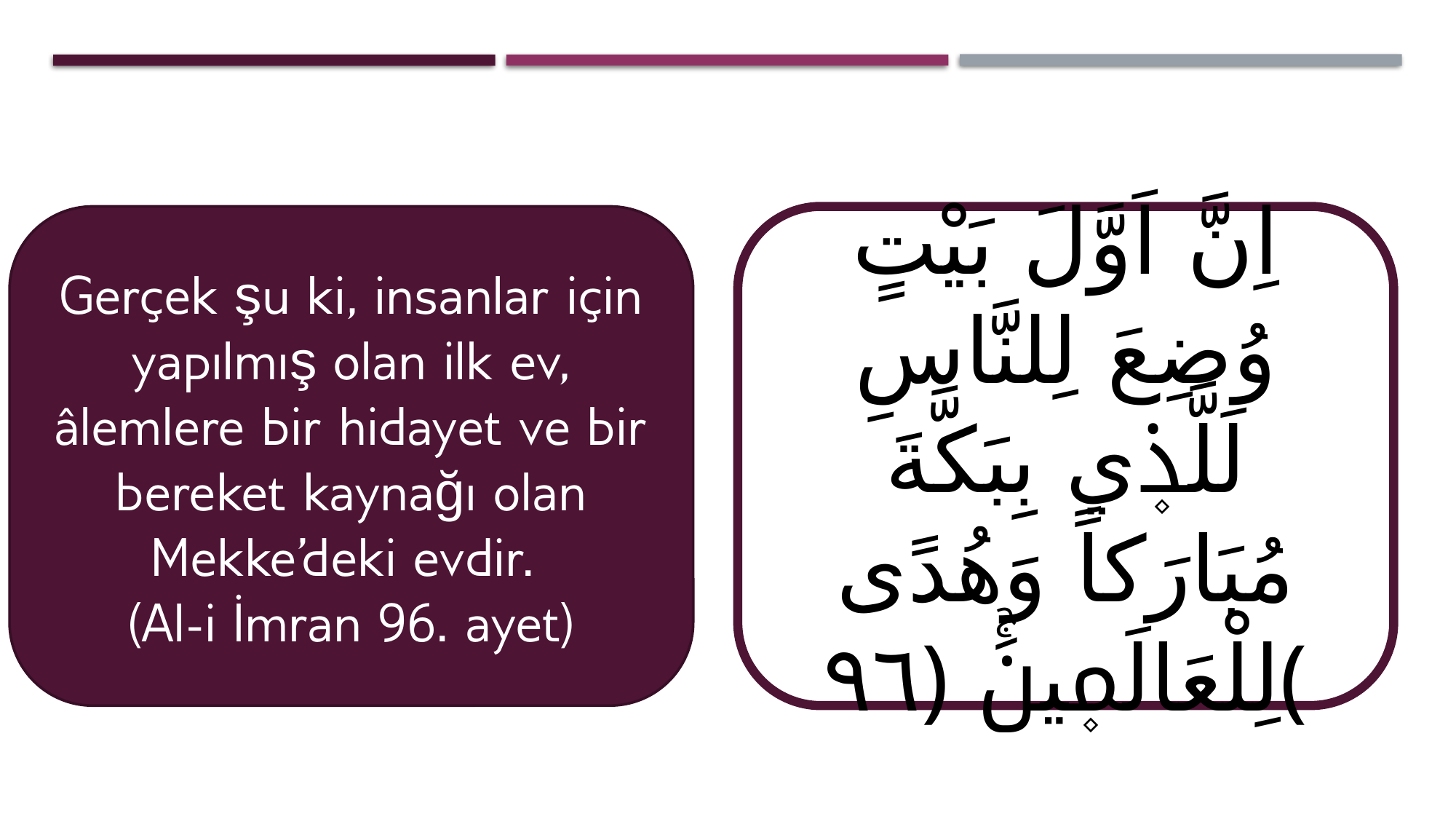

Gerçek şu ki, insanlar için yapılmış olan ilk ev, âlemlere bir hidayet ve bir bereket kaynağı olan Mekke’deki evdir.
(Al-i İmran 96. ayet)
اِنَّ اَوَّلَ بَيْتٍ وُضِعَ لِلنَّاسِ لَلَّذ۪ي بِبَكَّةَ مُبَارَكاً وَهُدًى لِلْعَالَم۪ينَۚ ﴿٩٦﴾